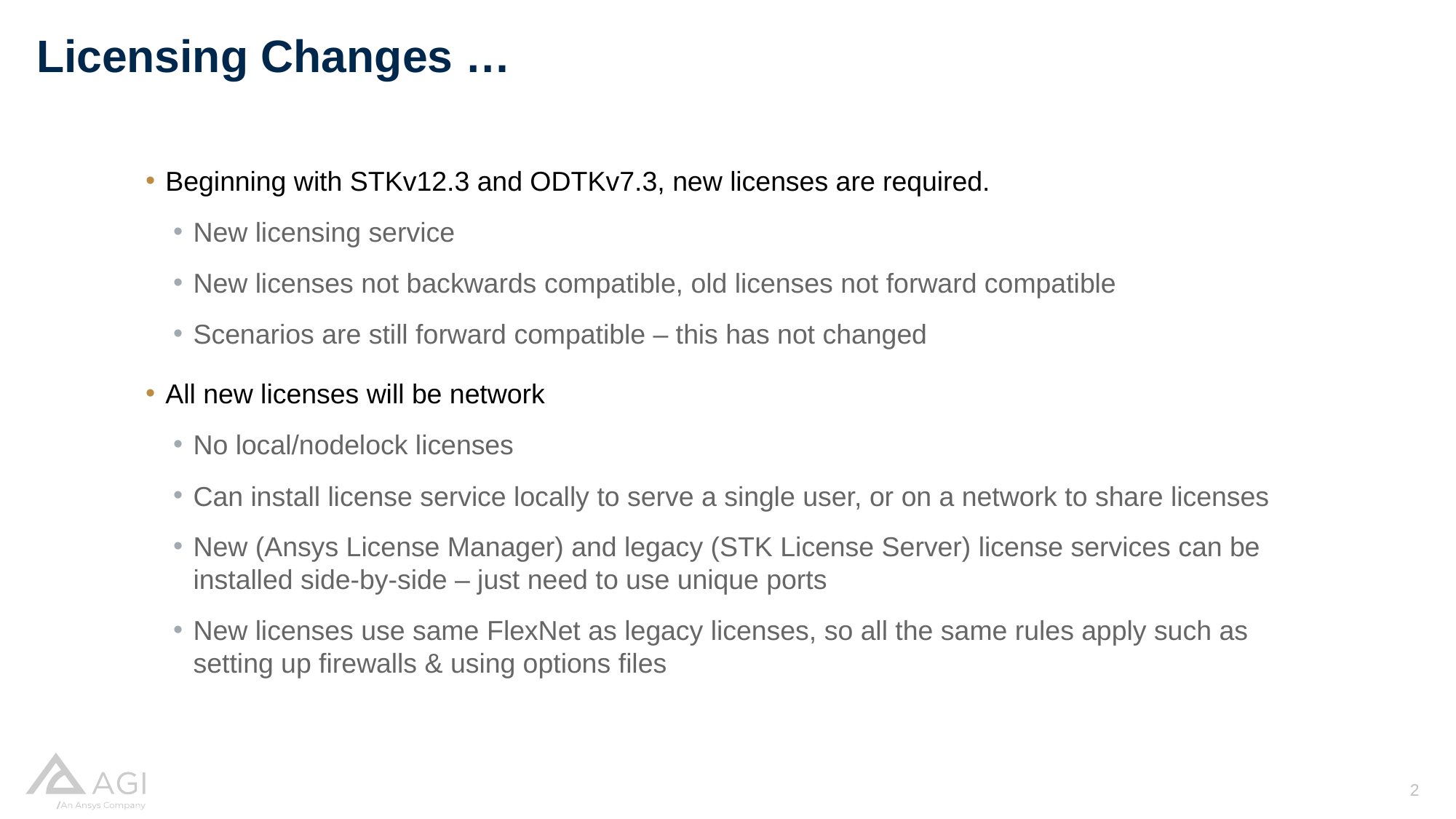

# Licensing Changes …
Beginning with STKv12.3 and ODTKv7.3, new licenses are required.
New licensing service
New licenses not backwards compatible, old licenses not forward compatible
Scenarios are still forward compatible – this has not changed
All new licenses will be network
No local/nodelock licenses
Can install license service locally to serve a single user, or on a network to share licenses
New (Ansys License Manager) and legacy (STK License Server) license services can be installed side-by-side – just need to use unique ports
New licenses use same FlexNet as legacy licenses, so all the same rules apply such as setting up firewalls & using options files